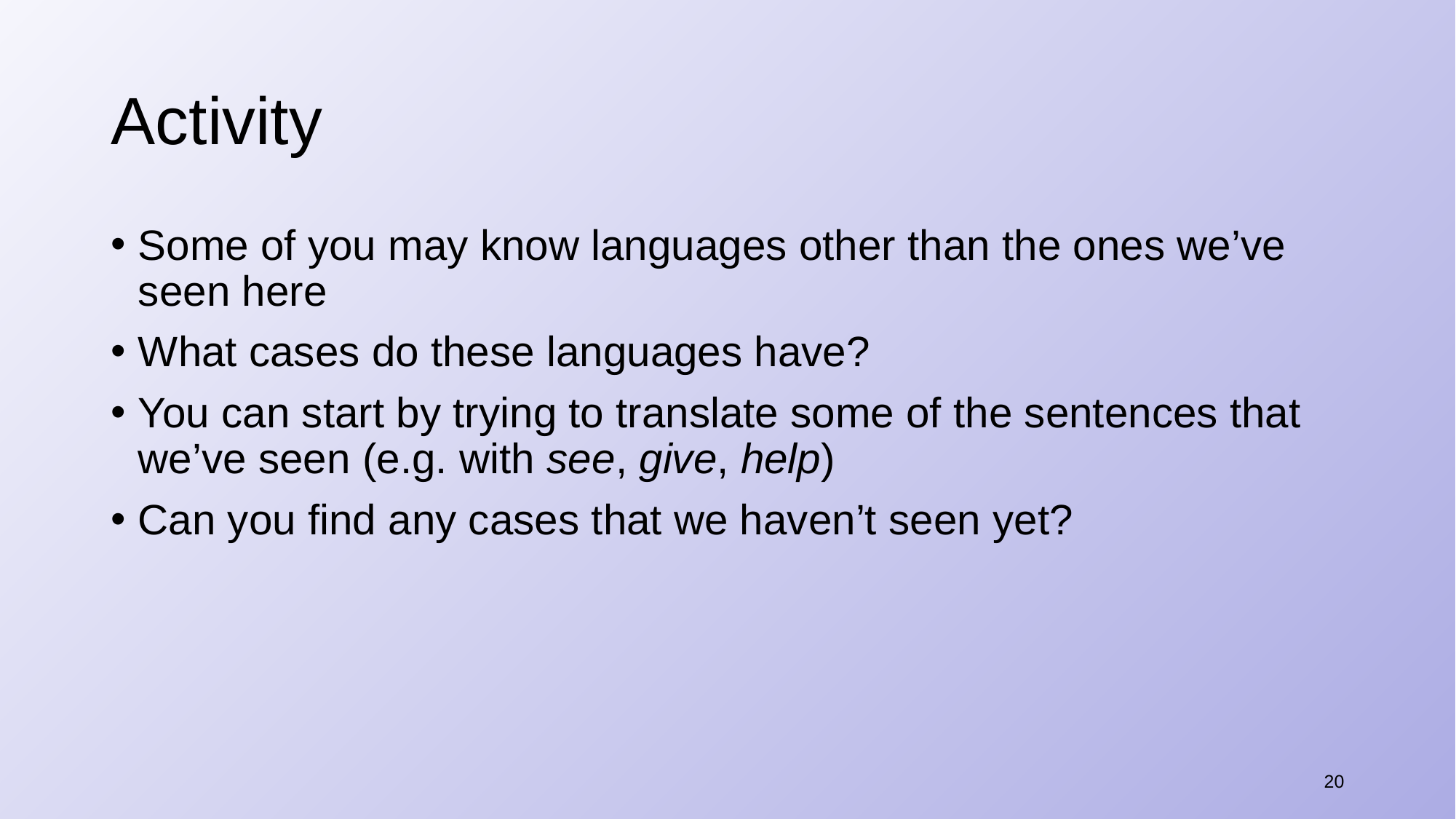

# Activity
Some of you may know languages other than the ones we’ve seen here
What cases do these languages have?
You can start by trying to translate some of the sentences that we’ve seen (e.g. with see, give, help)
Can you find any cases that we haven’t seen yet?
20